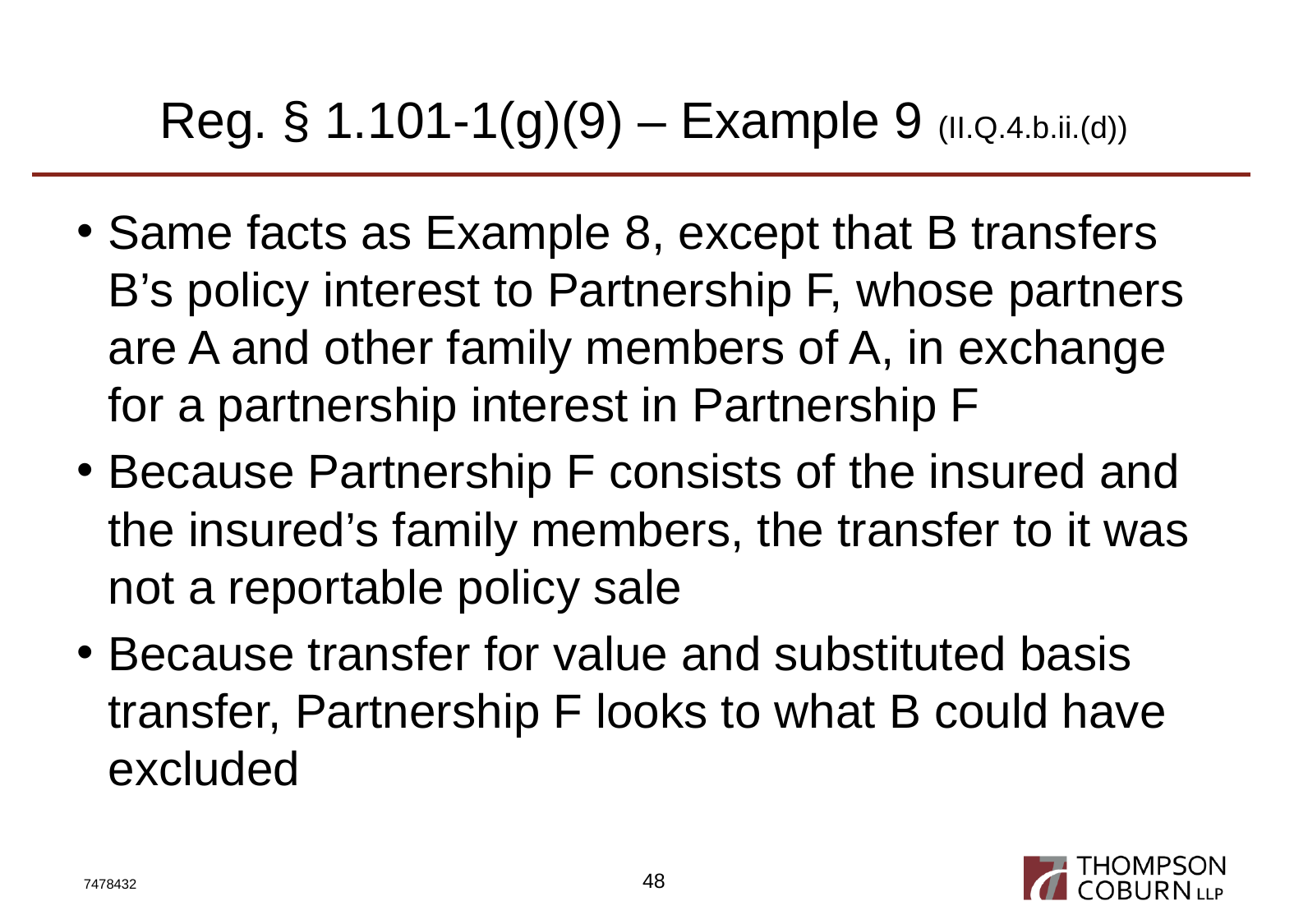

# Reg. § 1.101-1(g)(9) – Example 9 (II.Q.4.b.ii.(d))
Same facts as Example 8, except that B transfers B’s policy interest to Partnership F, whose partners are A and other family members of A, in exchange for a partnership interest in Partnership F
Because Partnership F consists of the insured and the insured’s family members, the transfer to it was not a reportable policy sale
Because transfer for value and substituted basis transfer, Partnership F looks to what B could have excluded